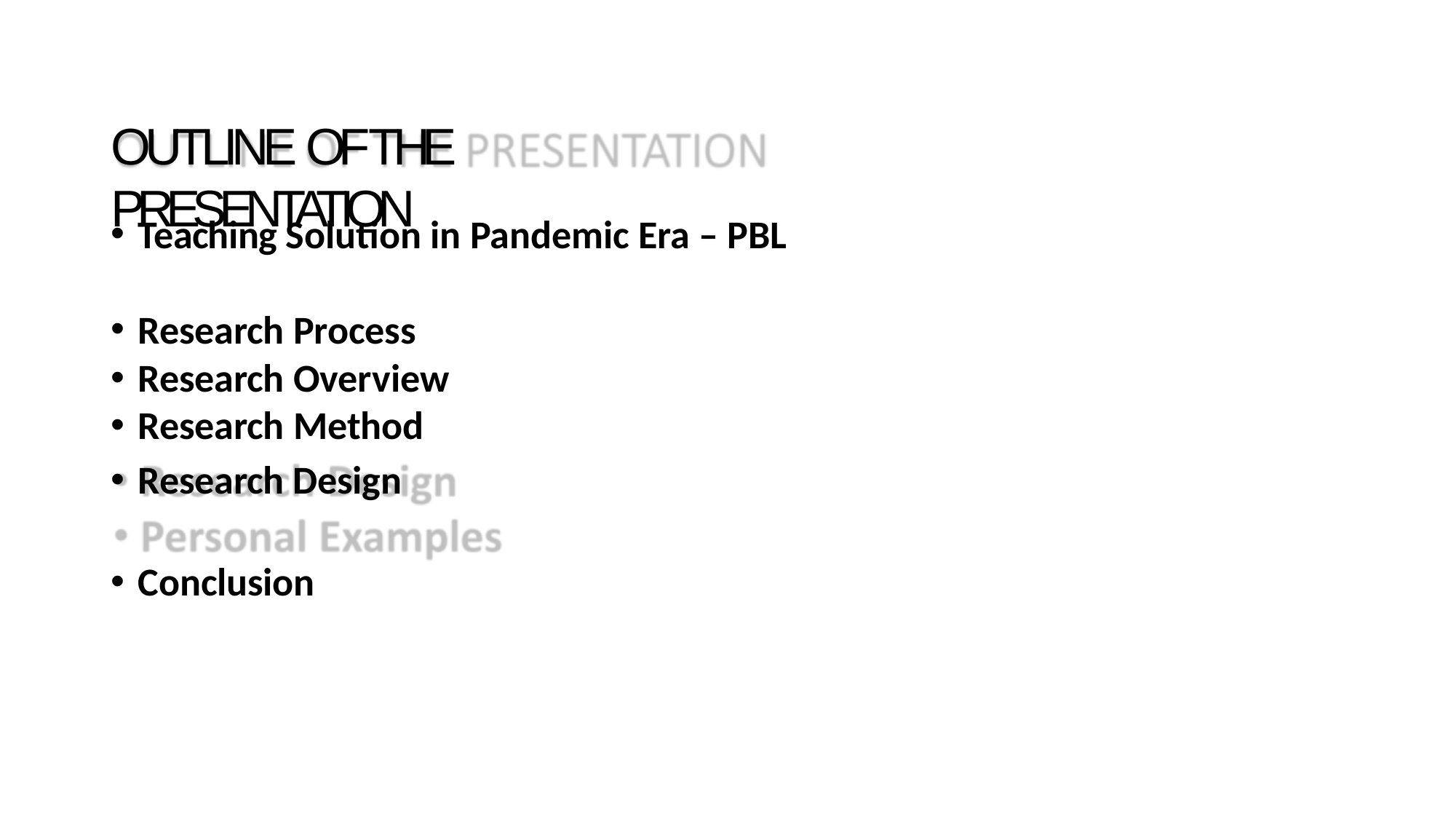

# OUTLINE OF THE PRESENTATION

Teaching Solution in Pandemic Era – PBL

Research Process
Research Overview
Research Method
Research Design

Conclusion